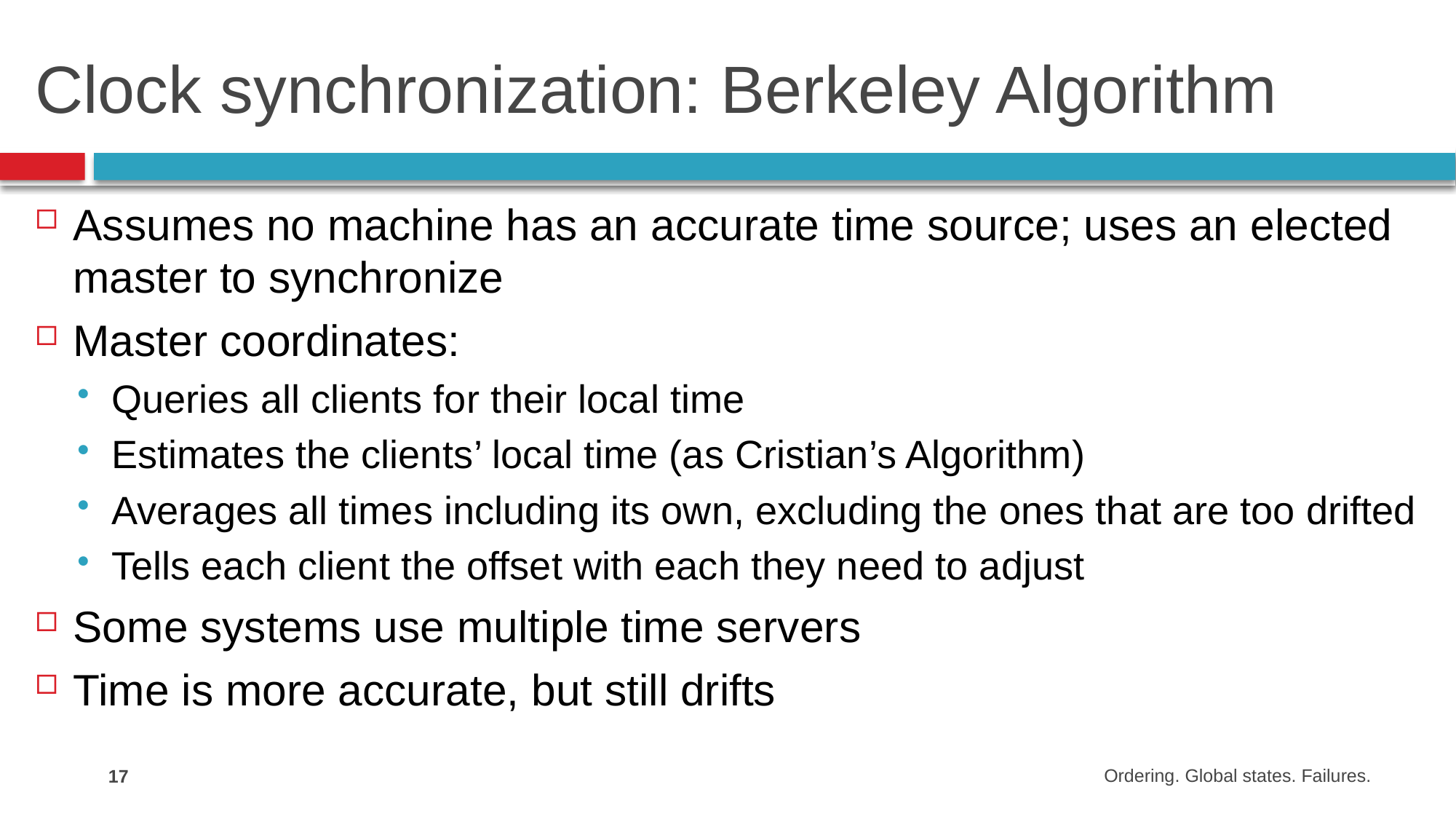

# Clock synchronization: Berkeley Algorithm
Assumes no machine has an accurate time source; uses an elected master to synchronize
Master coordinates:
Queries all clients for their local time
Estimates the clients’ local time (as Cristian’s Algorithm)
Averages all times including its own, excluding the ones that are too drifted
Tells each client the offset with each they need to adjust
Some systems use multiple time servers
Time is more accurate, but still drifts

17
Ordering. Global states. Failures.